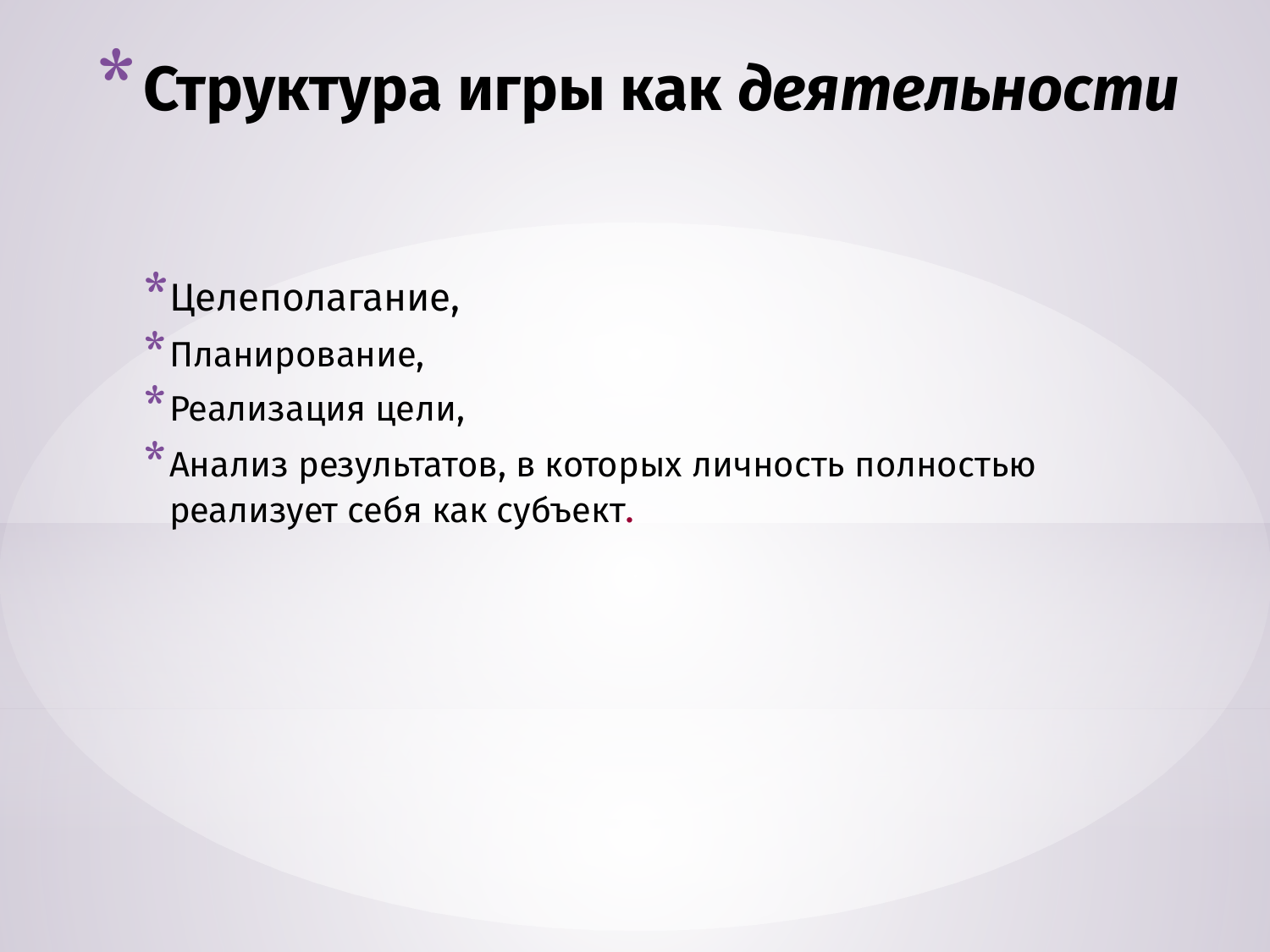

Структура игры как деятельности
Целеполагание,
Планирование,
Реализация цели,
Анализ результатов, в которых личность полностью реализует себя как субъект.